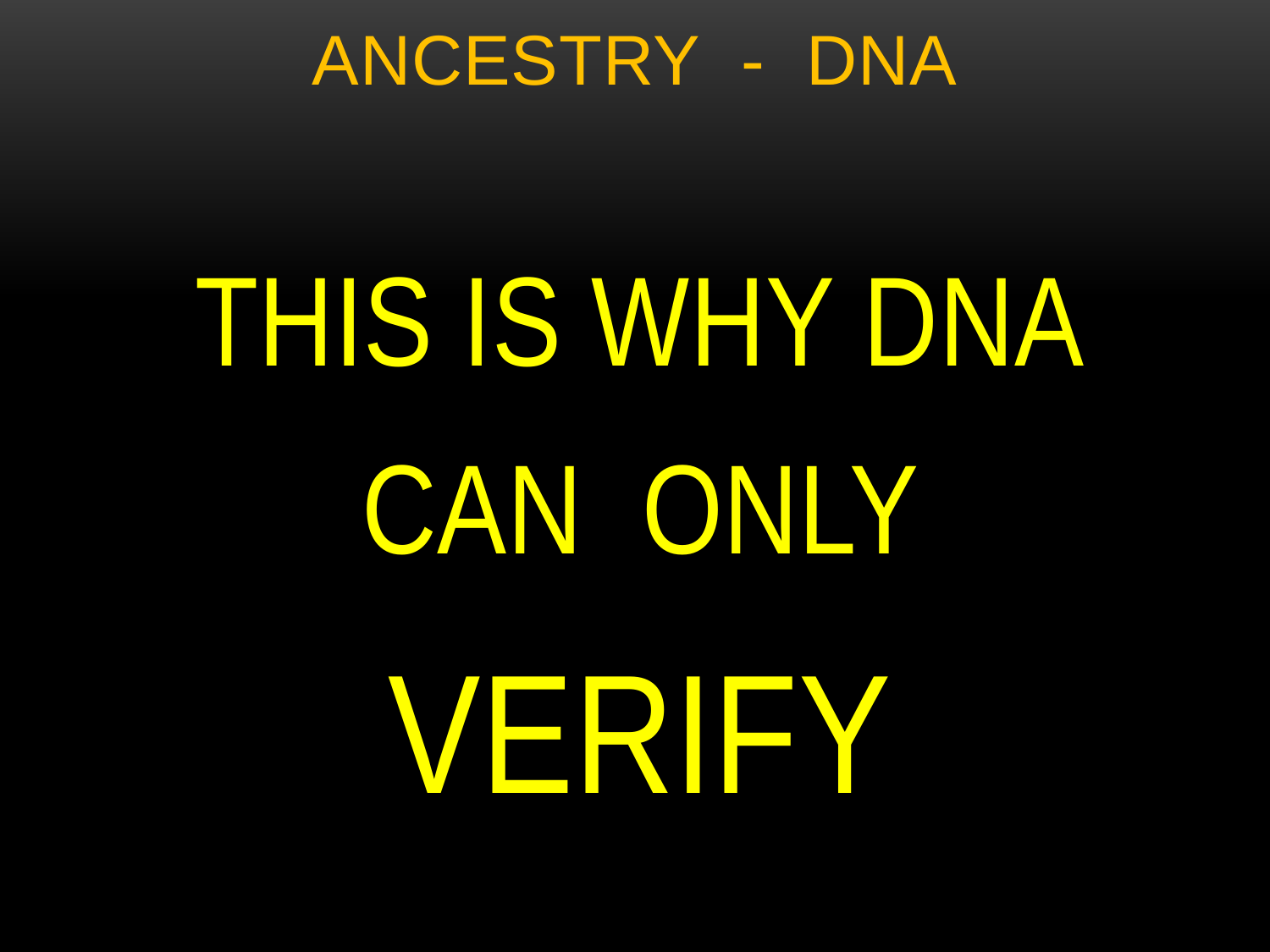

# ANCESTRY  -  DNA

THIS IS WHY DNA
 CAN  ONLY
VERIFY